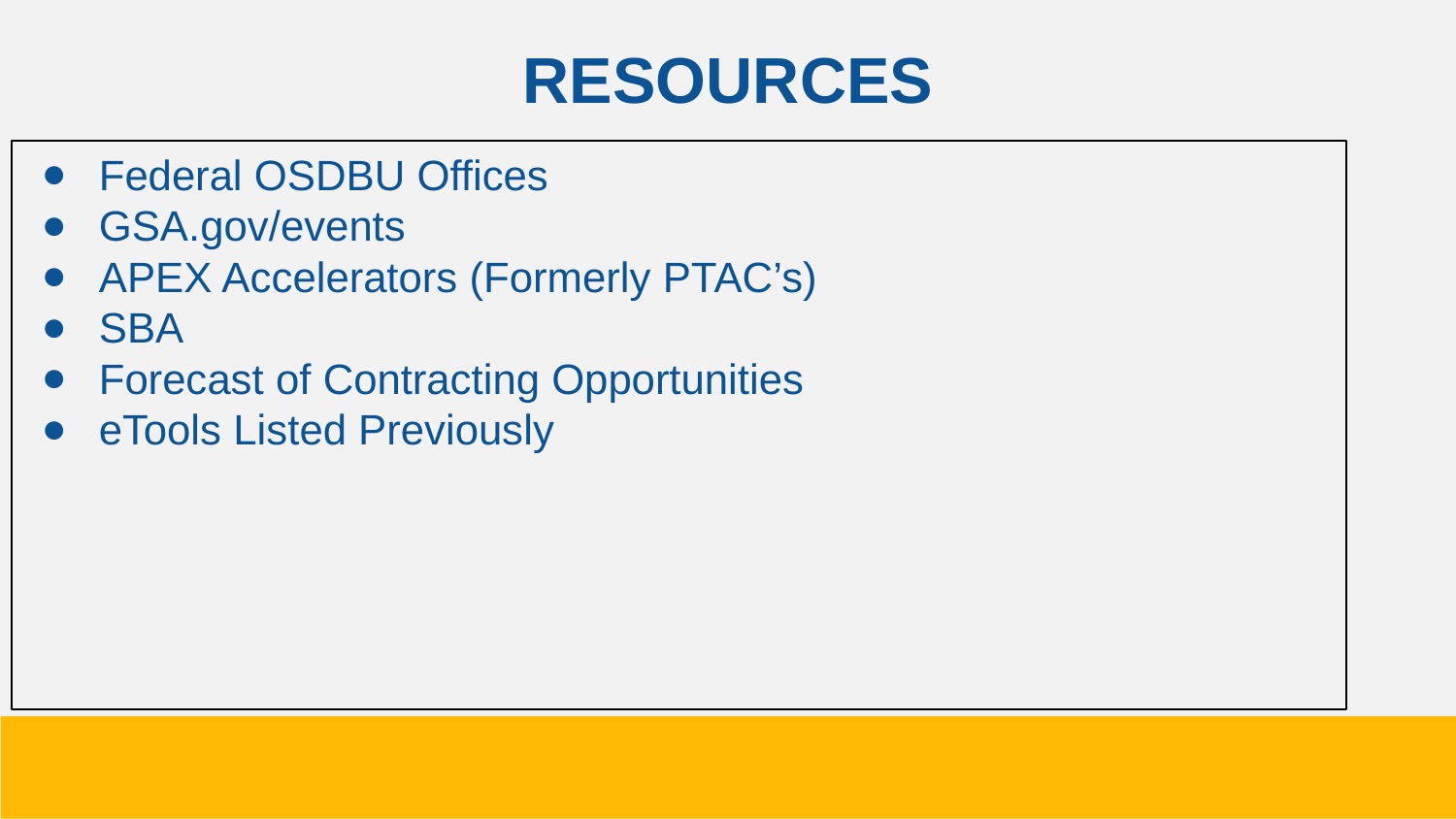

RESOURCES
Federal OSDBU Offices
GSA.gov/events
APEX Accelerators (Formerly PTAC’s)
SBA
Forecast of Contracting Opportunities
eTools Listed Previously